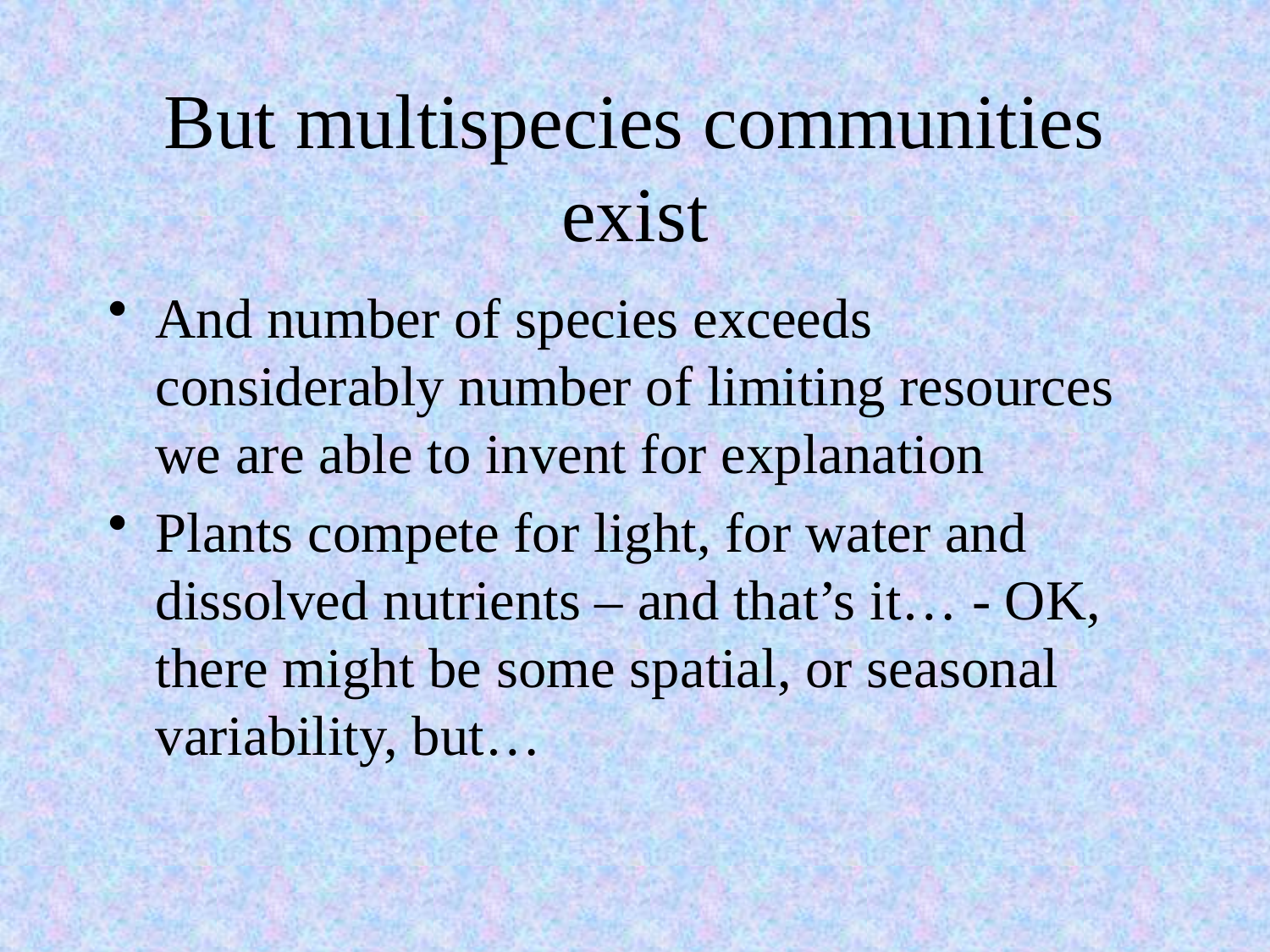

# But multispecies communities exist
And number of species exceeds considerably number of limiting resources we are able to invent for explanation
Plants compete for light, for water and dissolved nutrients – and that’s it… - OK, there might be some spatial, or seasonal variability, but…